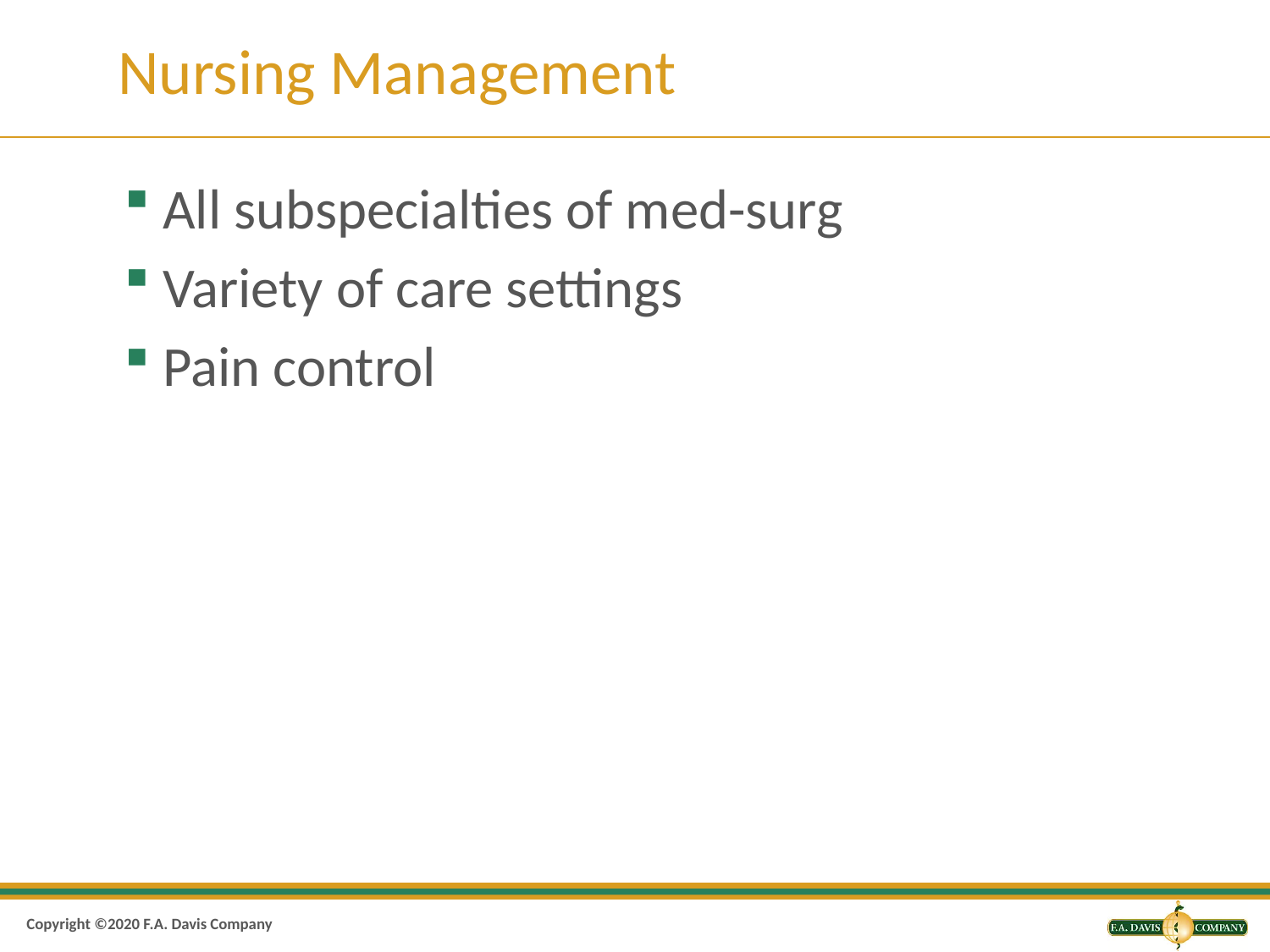

# Nursing Management
All subspecialties of med-surg
Variety of care settings
Pain control